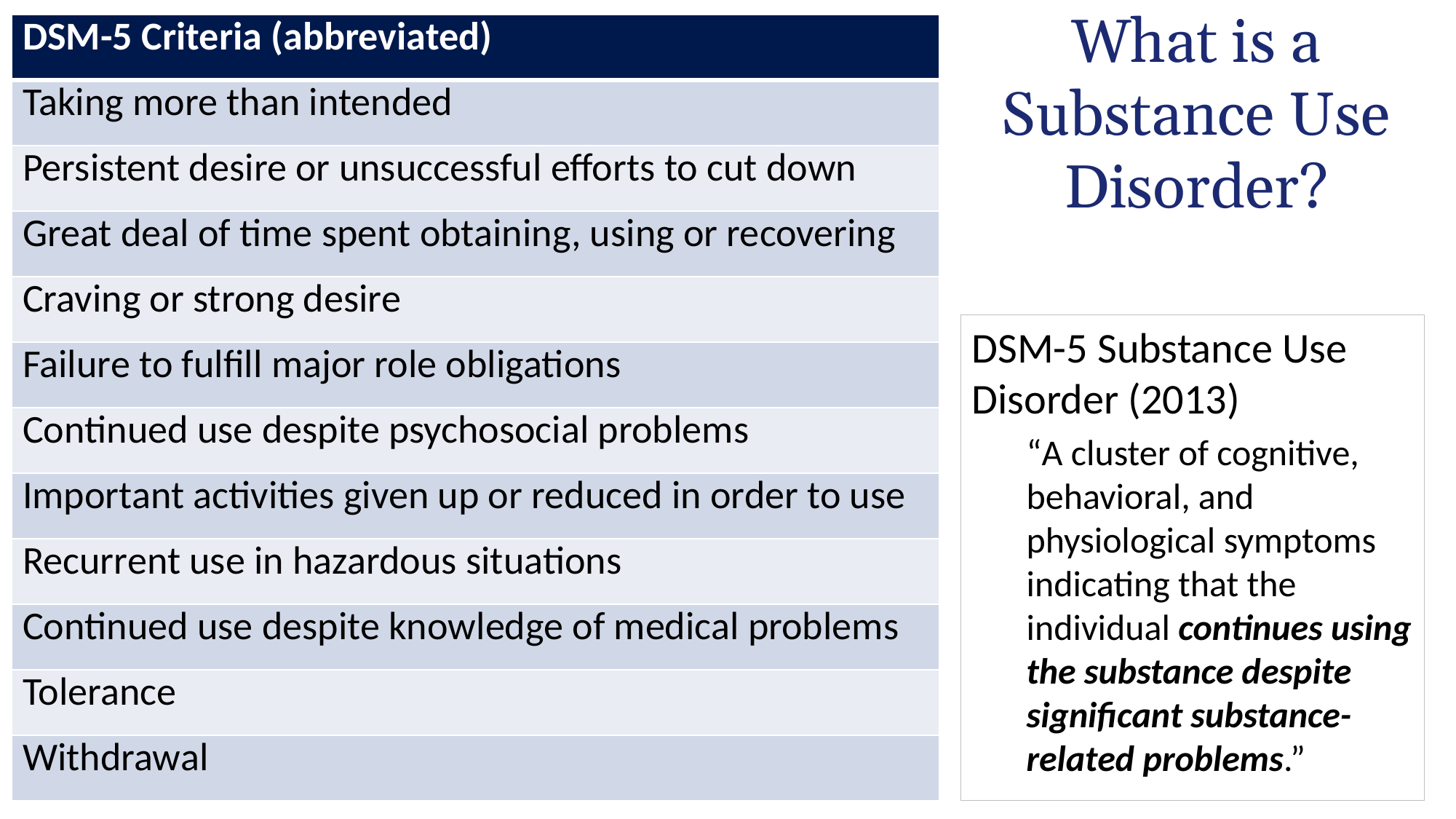

# What is a Substance Use Disorder?
| DSM-5 Criteria (abbreviated) |
| --- |
| Taking more than intended |
| Persistent desire or unsuccessful efforts to cut down |
| Great deal of time spent obtaining, using or recovering |
| Craving or strong desire |
| Failure to fulfill major role obligations |
| Continued use despite psychosocial problems |
| Important activities given up or reduced in order to use |
| Recurrent use in hazardous situations |
| Continued use despite knowledge of medical problems |
| Tolerance |
| Withdrawal |
DSM-5 Substance Use Disorder (2013)
“A cluster of cognitive, behavioral, and physiological symptoms indicating that the individual continues using the substance despite significant substance-related problems.”